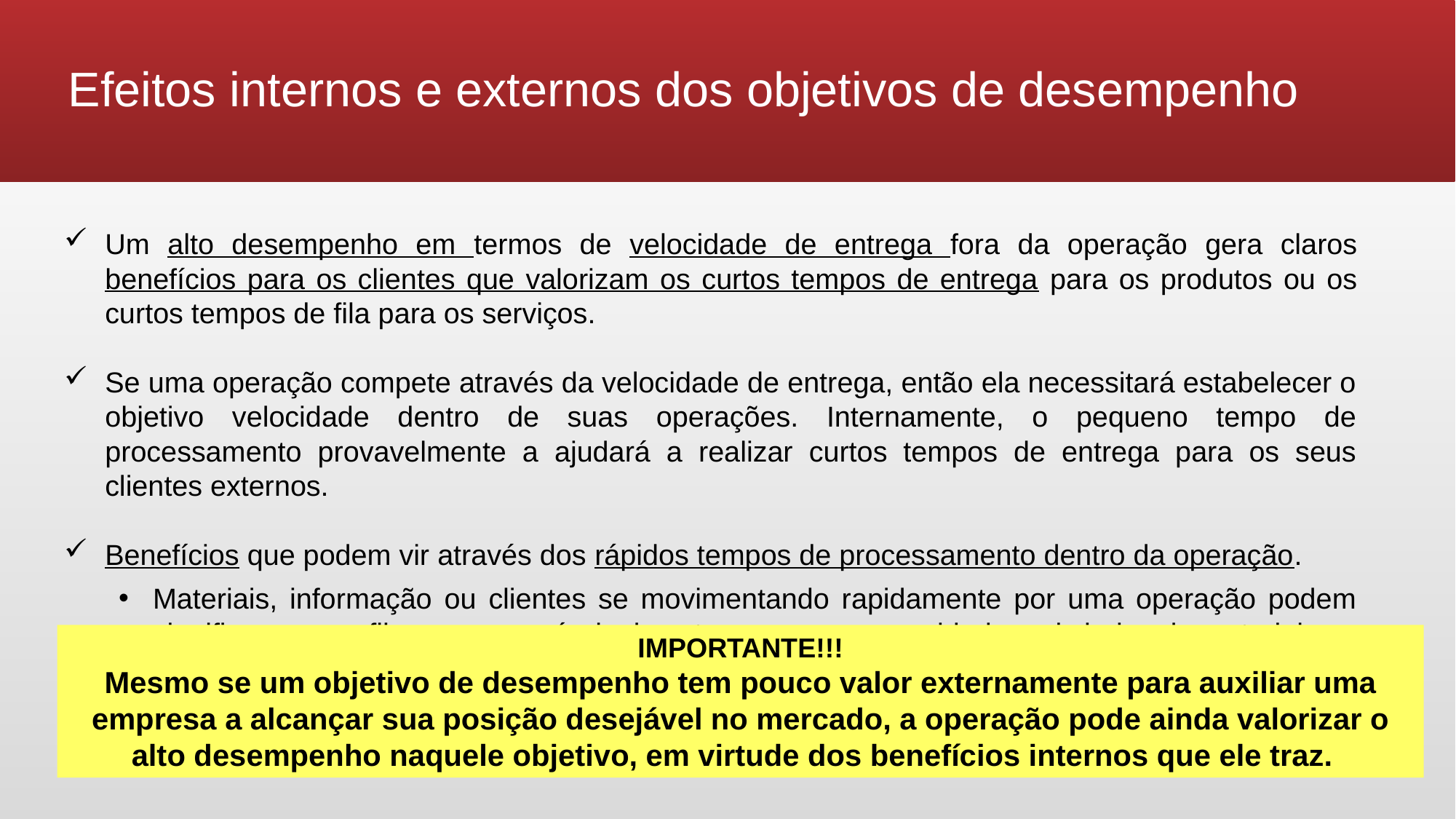

# Efeitos internos e externos dos objetivos de desempenho
Um alto desempenho em termos de velocidade de entrega fora da operação gera claros benefícios para os clientes que valorizam os curtos tempos de entrega para os produtos ou os curtos tempos de fila para os serviços.

Se uma operação compete através da velocidade de entrega, então ela necessitará estabelecer o objetivo velocidade dentro de suas operações. Internamente, o pequeno tempo de processamento provavelmente a ajudará a realizar curtos tempos de entrega para os seus clientes externos.

Benefícios que podem vir através dos rápidos tempos de processamento dentro da operação.
Materiais, informação ou clientes se movimentando rapidamente por uma operação podem significar menos fila, menores níveis de estoque, uma necessidade mais baixa de materiais.
IMPORTANTE!!!
Mesmo se um objetivo de desempenho tem pouco valor externamente para auxiliar uma empresa a alcançar sua posição desejável no mercado, a operação pode ainda valorizar o alto desempenho naquele objetivo, em virtude dos benefícios internos que ele traz.